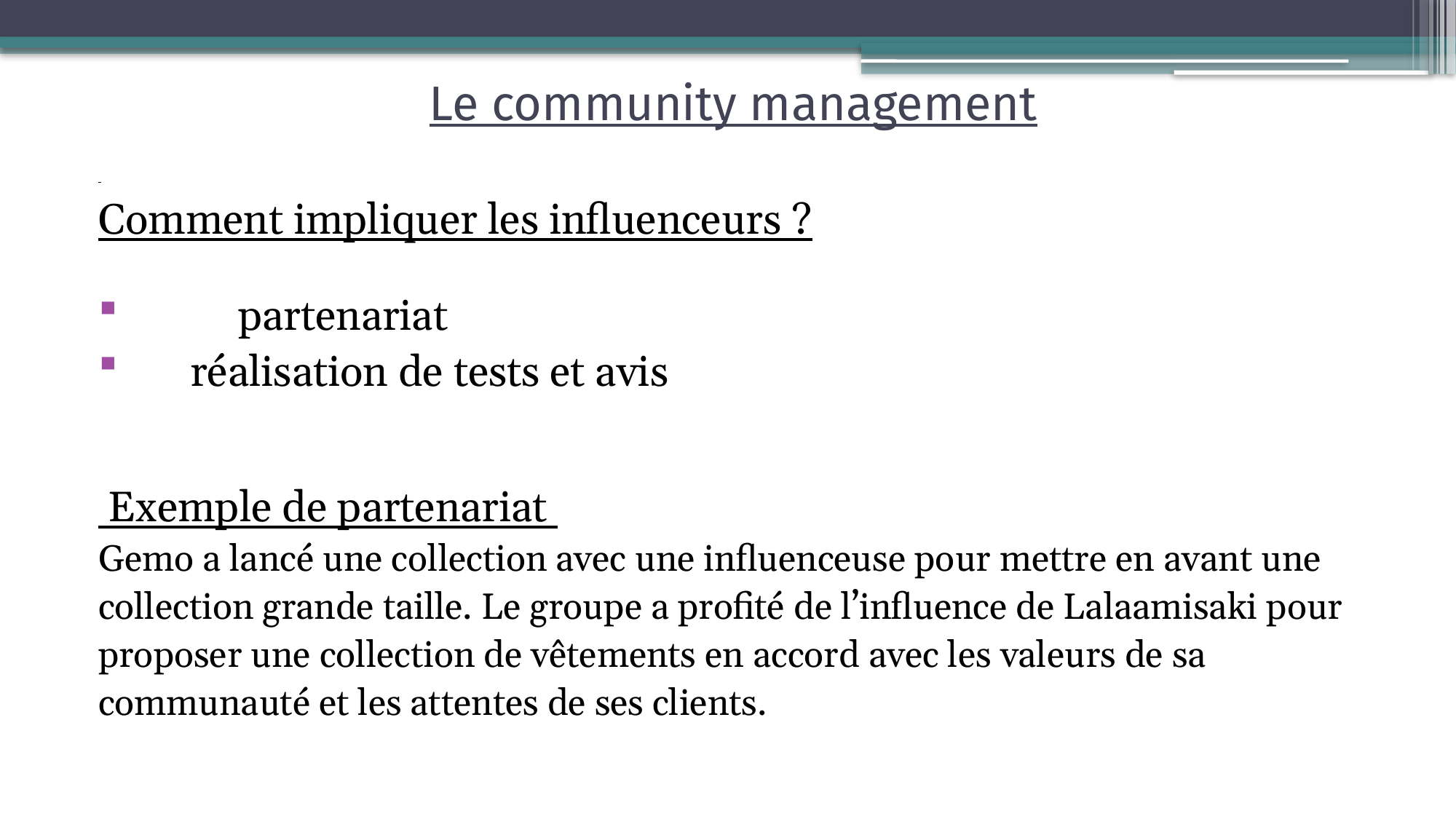

# Le community management

Comment impliquer les influenceurs ?

	partenariat
      réalisation de tests et avis

 Exemple de partenariat
Gemo a lancé une collection avec une influenceuse pour mettre en avant une
collection grande taille. Le groupe a profité de l’influence de Lalaamisaki pour
proposer une collection de vêtements en accord avec les valeurs de sa
communauté et les attentes de ses clients.